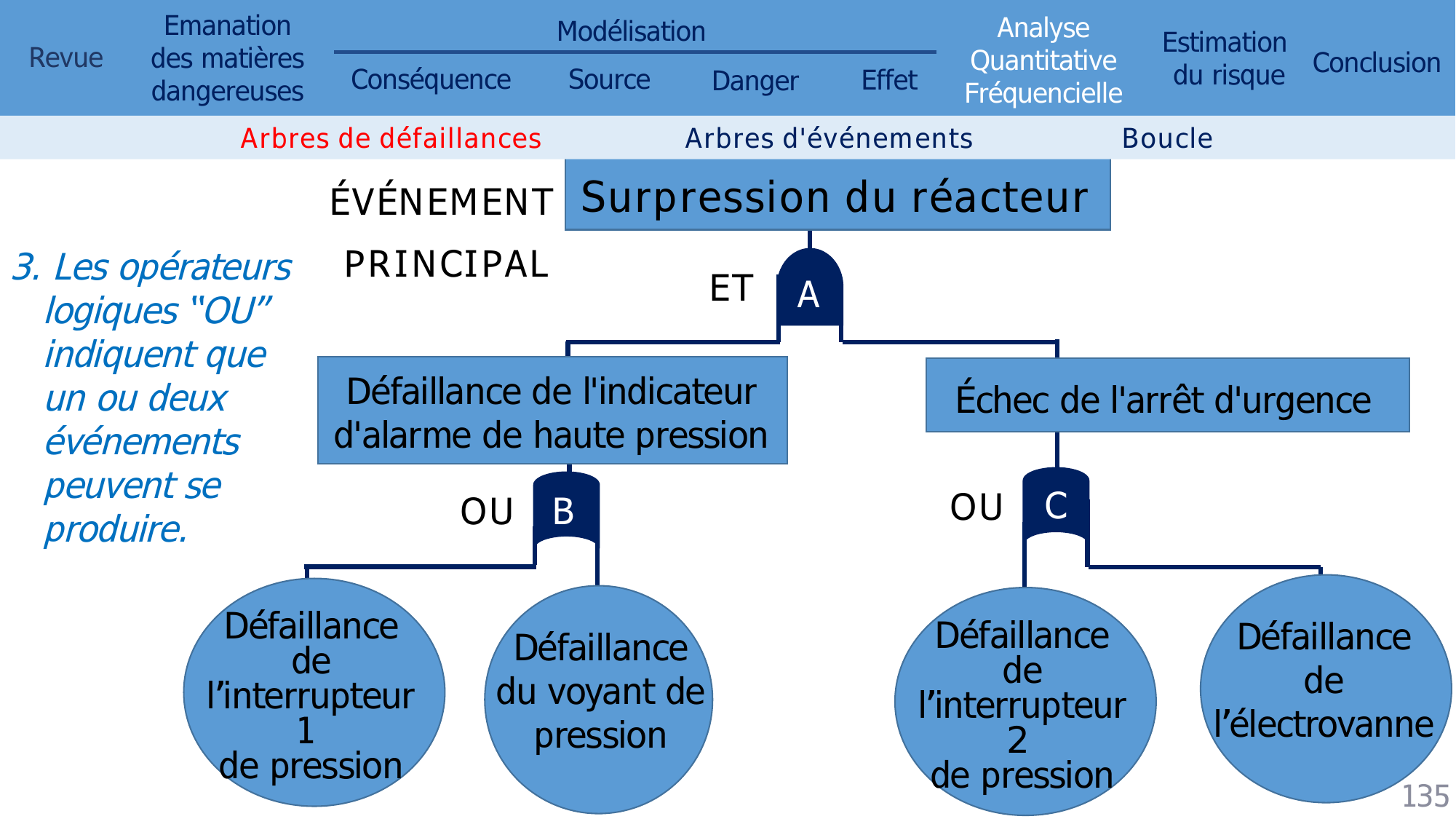

Arbres de défaillances  	    	 Arbres d'événements 		 Boucle

Surpression du réacteur
ÉVÉNEMENT
PRINCIPAL
3. Les opérateurs logiques “OU”  indiquent que un ou deux événements peuvent se produire.

ET
A

Défaillance de l'indicateur d'alarme de haute pression
Échec de l'arrêt d'urgence

C

OU
OU
B

Défaillance de l’interrupteur 1
de pression

Défaillance de l’électrovanne
Défaillance de l’interrupteur 2
de pression

Défaillance du voyant de pression
135